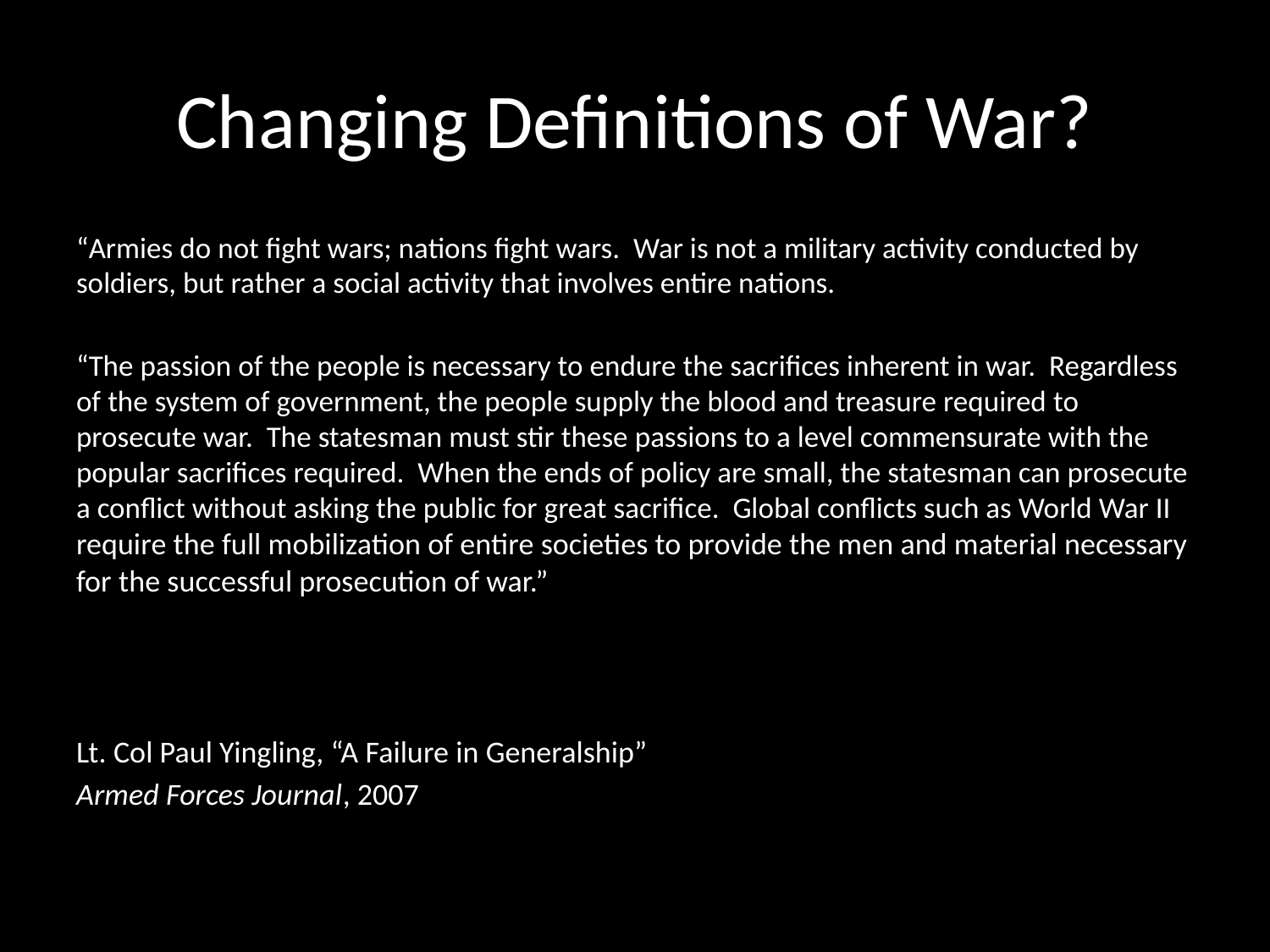

# Changing Definitions of War?
“Armies do not fight wars; nations fight wars.  War is not a military activity conducted by soldiers, but rather a social activity that involves entire nations.

“The passion of the people is necessary to endure the sacrifices inherent in war.  Regardless of the system of government, the people supply the blood and treasure required to prosecute war.  The statesman must stir these passions to a level commensurate with the popular sacrifices required.  When the ends of policy are small, the statesman can prosecute a conflict without asking the public for great sacrifice.  Global conflicts such as World War II require the full mobilization of entire societies to provide the men and material necessary for the successful prosecution of war.”

Lt. Col Paul Yingling, “A Failure in Generalship”
Armed Forces Journal, 2007